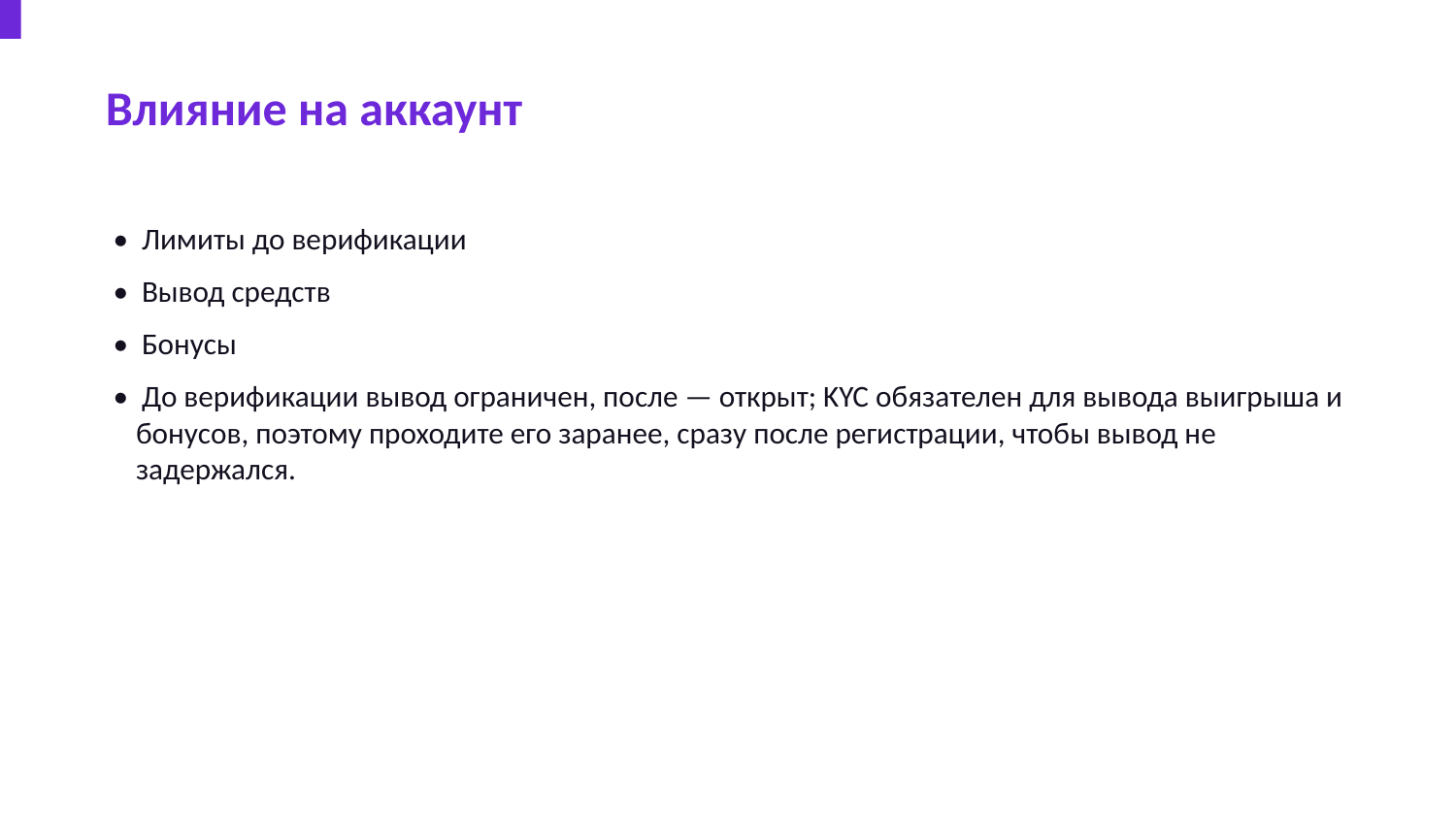

Влияние на аккаунт
•  Лимиты до верификации
•  Вывод средств
•  Бонусы
•  До верификации вывод ограничен, после — открыт; KYC обязателен для вывода выигрыша и бонусов, поэтому проходите его заранее, сразу после регистрации, чтобы вывод не задержался.